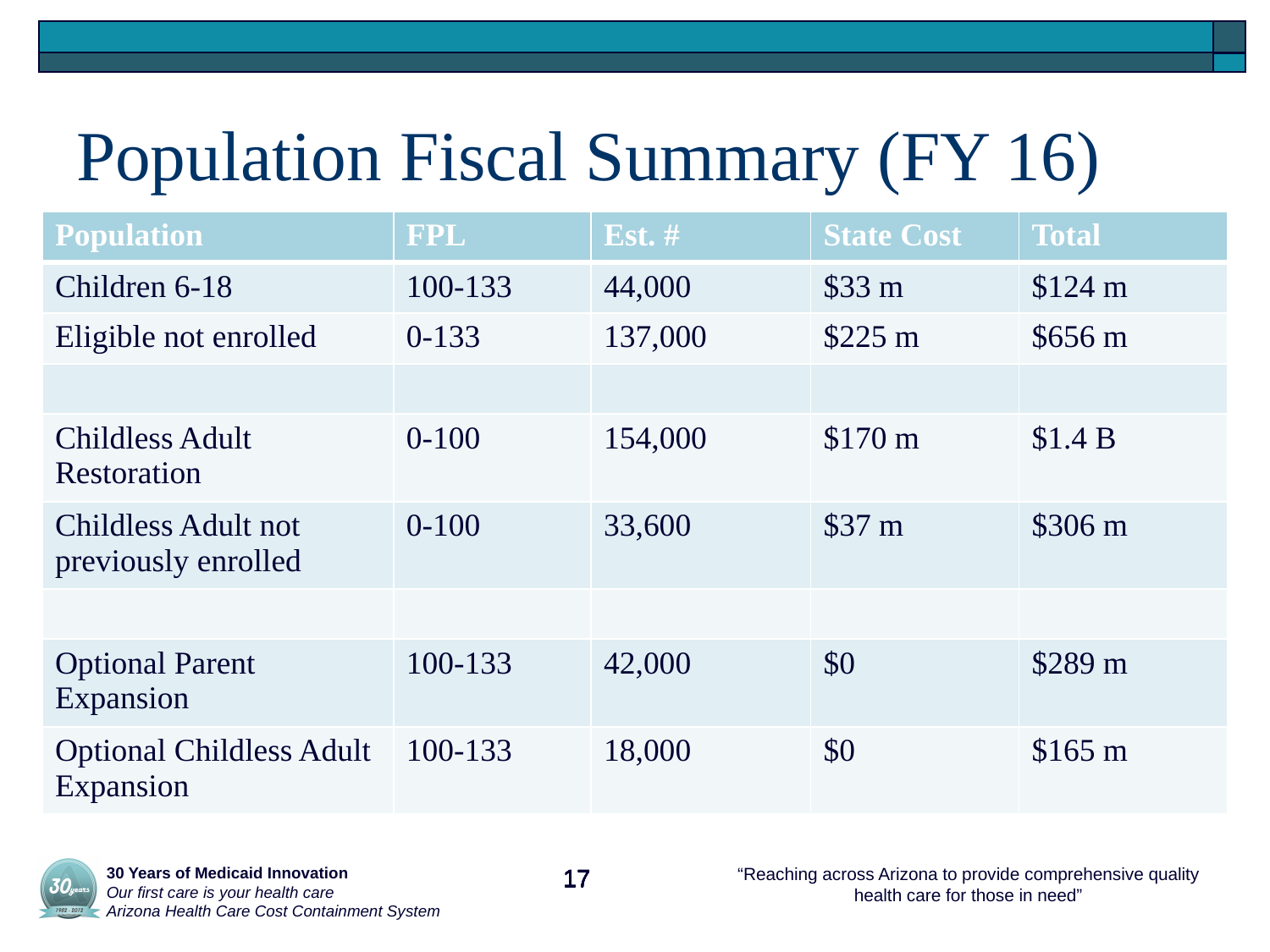

Population Fiscal Summary (FY 16)
| Population | FPL | Est. # | State Cost | Total |
| --- | --- | --- | --- | --- |
| Children 6-18 | 100-133 | 44,000 | $33 m | $124 m |
| Eligible not enrolled | 0-133 | 137,000 | $225 m | $656 m |
|  |  |  |  |  |
| Childless Adult Restoration | 0-100 | 154,000 | $170 m | $1.4 B |
| Childless Adult not previously enrolled | 0-100 | 33,600 | $37 m | $306 m |
|  |  |  |  |  |
| Optional Parent Expansion | 100-133 | 42,000 | $0 | $289 m |
| Optional Childless Adult Expansion | 100-133 | 18,000 | $0 | $165 m |
              30 Years of Medicaid Innovation
              Our first care is your health care
              Arizona Health Care Cost Containment System

17
17
17
17
17
17